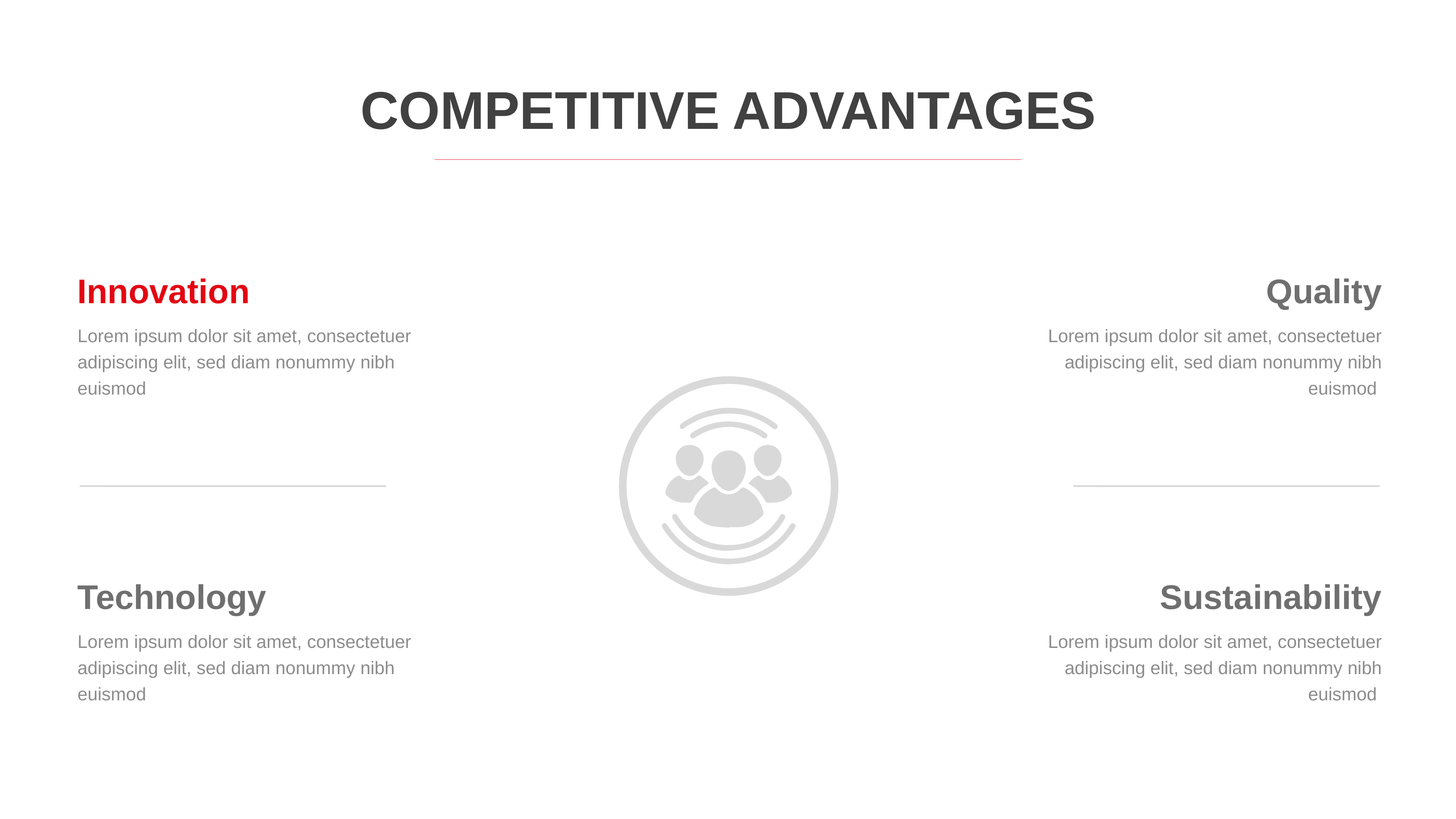

COMPETITIVE ADVANTAGES

Innovation
Quality
Lorem ipsum dolor sit amet, consectetuer adipiscing elit, sed diam nonummy nibh euismod
Lorem ipsum dolor sit amet, consectetuer adipiscing elit, sed diam nonummy nibh euismod

Technology
Sustainability
Lorem ipsum dolor sit amet, consectetuer adipiscing elit, sed diam nonummy nibh euismod
Lorem ipsum dolor sit amet, consectetuer adipiscing elit, sed diam nonummy nibh euismod